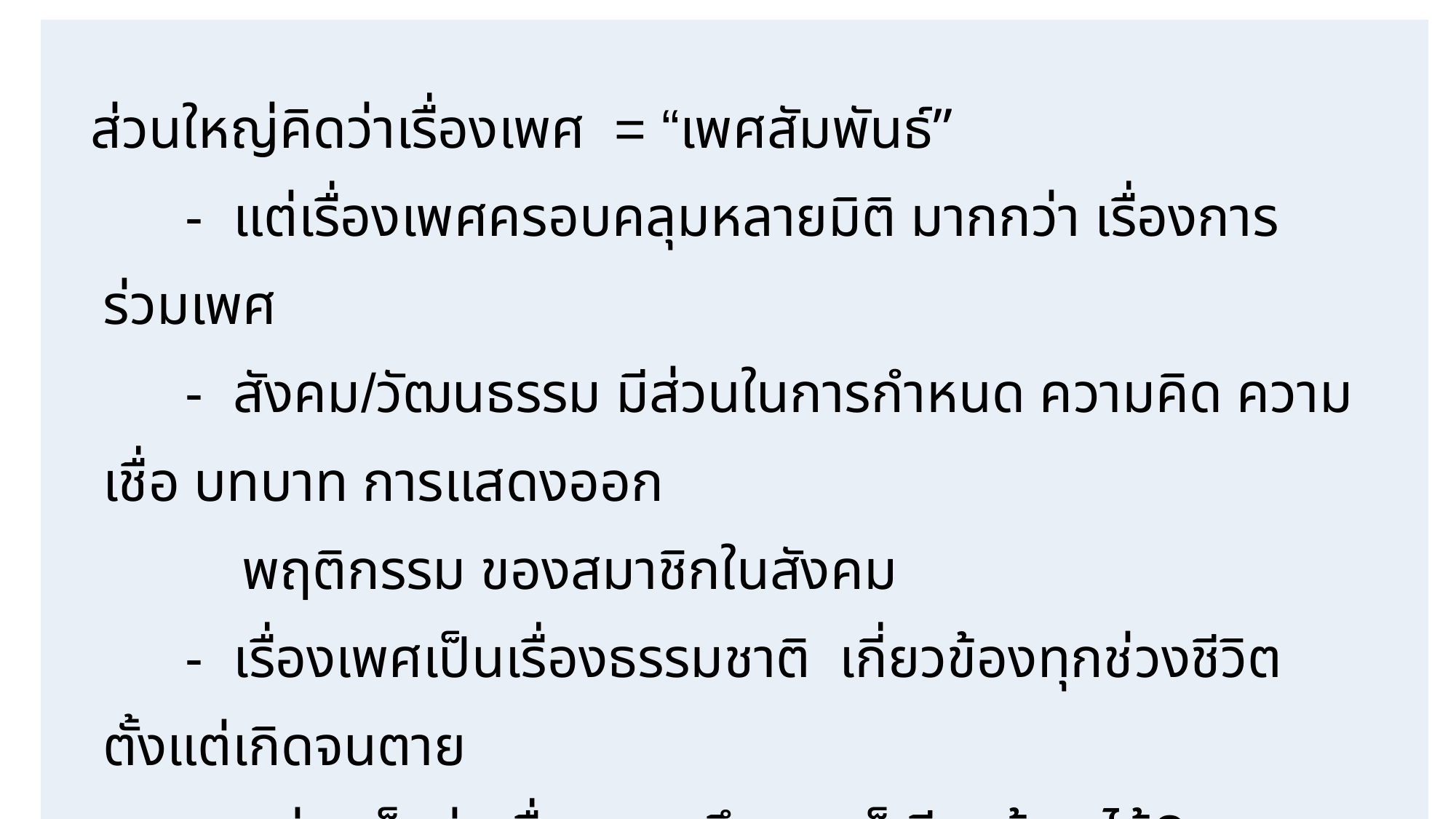

| ส่วนใหญ่คิดว่าเรื่องเพศ = “เพศสัมพันธ์” - แต่เรื่องเพศครอบคลุมหลายมิติ มากกว่า เรื่องการร่วมเพศ - สังคม/วัฒนธรรม มีส่วนในการกำหนด ความคิด ความเชื่อ บทบาท การแสดงออก พฤติกรรม ของสมาชิกในสังคม - เรื่องเพศเป็นเรื่องธรรมชาติ เกี่ยวข้องทุกช่วงชีวิต ตั้งแต่เกิดจนตาย คนบางกลุ่ม เห็นว่า เรื่องเพศ ถึงเวลาก็เรียนรู้เองได้? - ควรเริ่มสอนตั้งแต่เมื่อไร เพศวิถีศึกษา/เพศศึกษารอบด้าน หมายถึง การพูดถึงเรื่องเพศในทุกมิติ |
| --- |